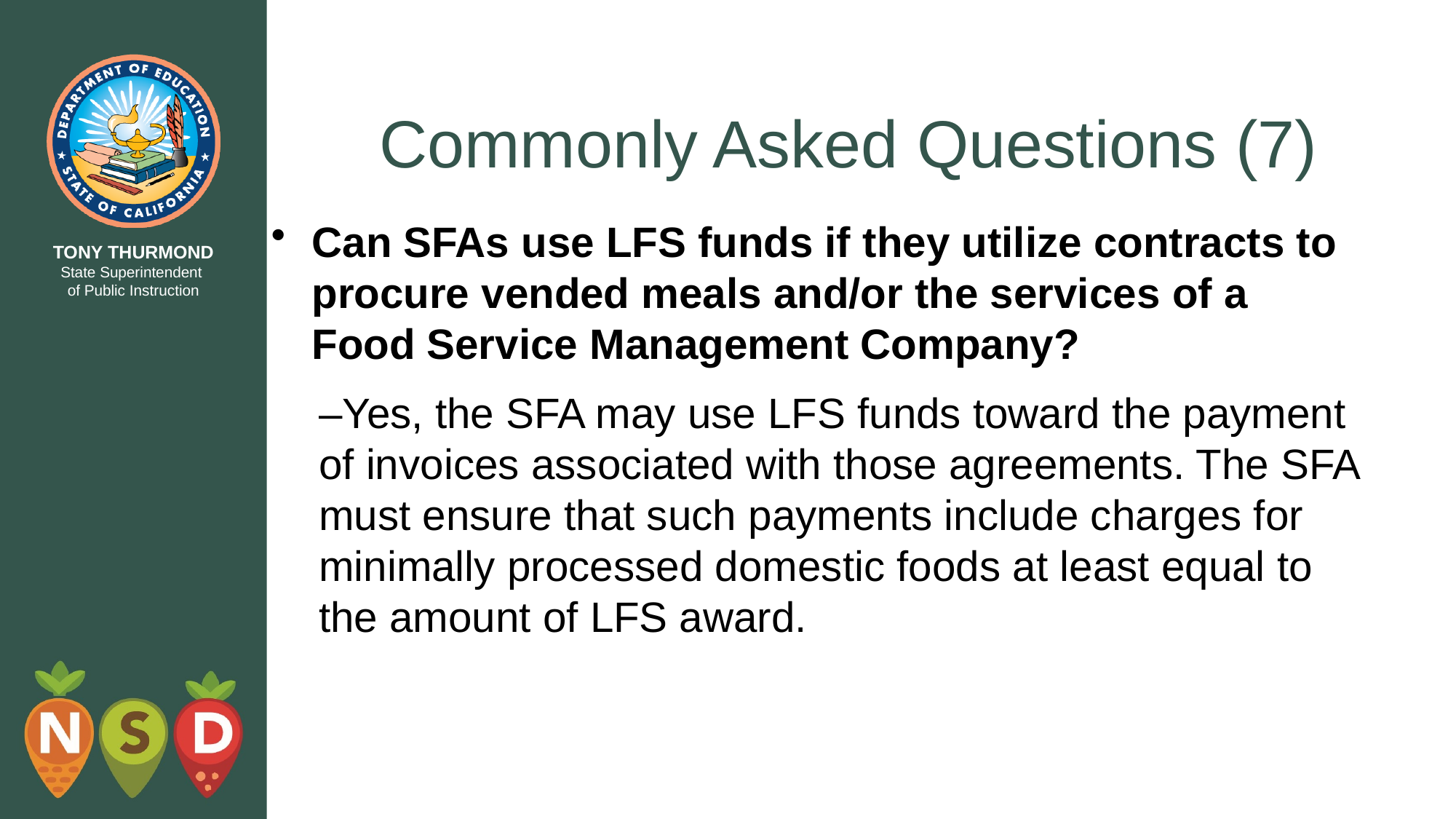

# Commonly Asked Questions (7)
Can SFAs use LFS funds if they utilize contracts to procure vended meals and/or the services of a Food Service Management Company?
–Yes, the SFA may use LFS funds toward the payment of invoices associated with those agreements. The SFA must ensure that such payments include charges for minimally processed domestic foods at least equal to the amount of LFS award.